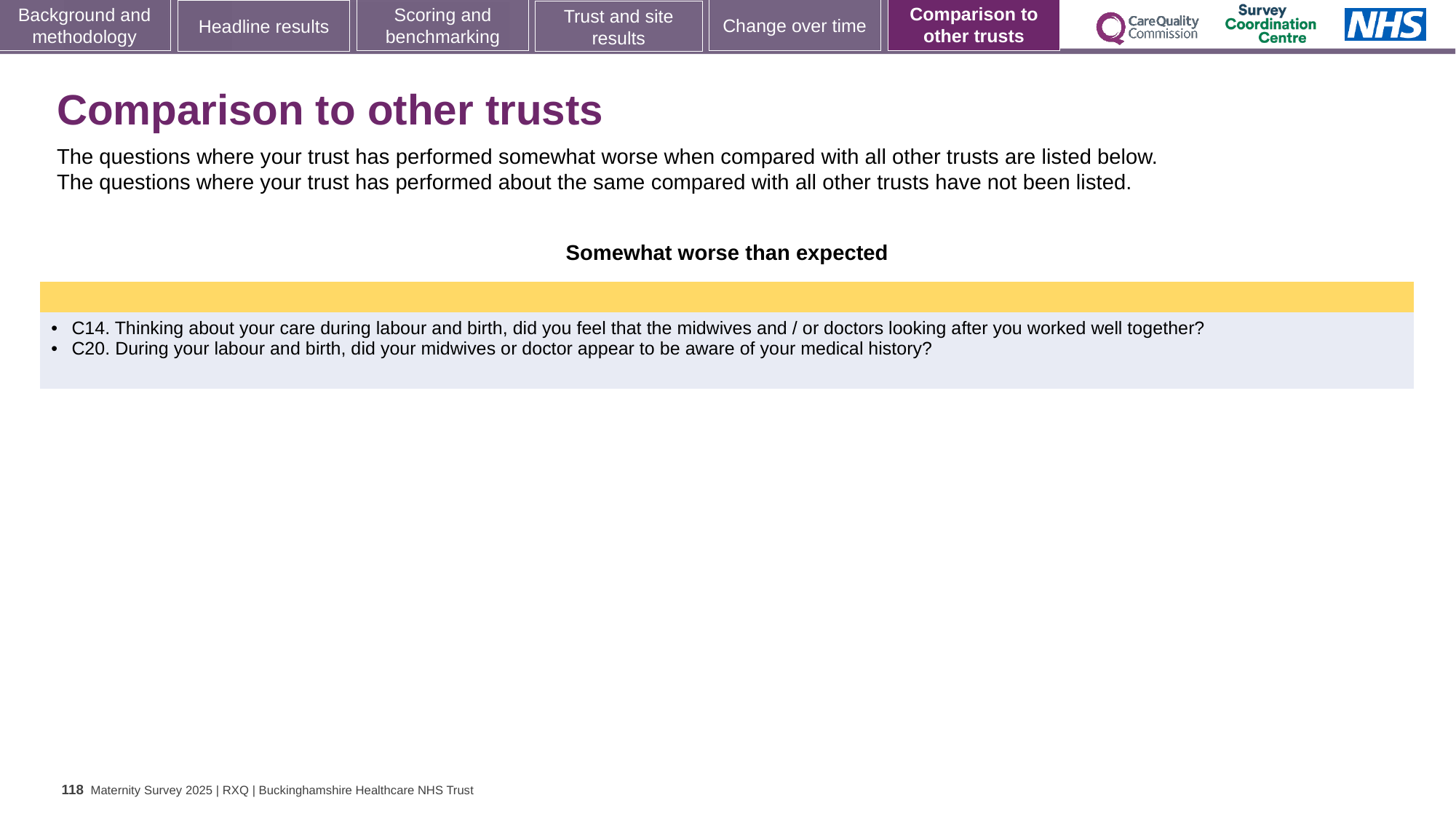

Comparison to other trusts
The questions where your trust has performed somewhat worse when compared with all other trusts are listed below.
The questions where your trust has performed about the same compared with all other trusts have not been listed.
| Somewhat worse than expected |
| --- |
|  |
| C14. Thinking about your care during labour and birth, did you feel that the midwives and / or doctors looking after you worked well together? C20. During your labour and birth, did your midwives or doctor appear to be aware of your medical history? |
118